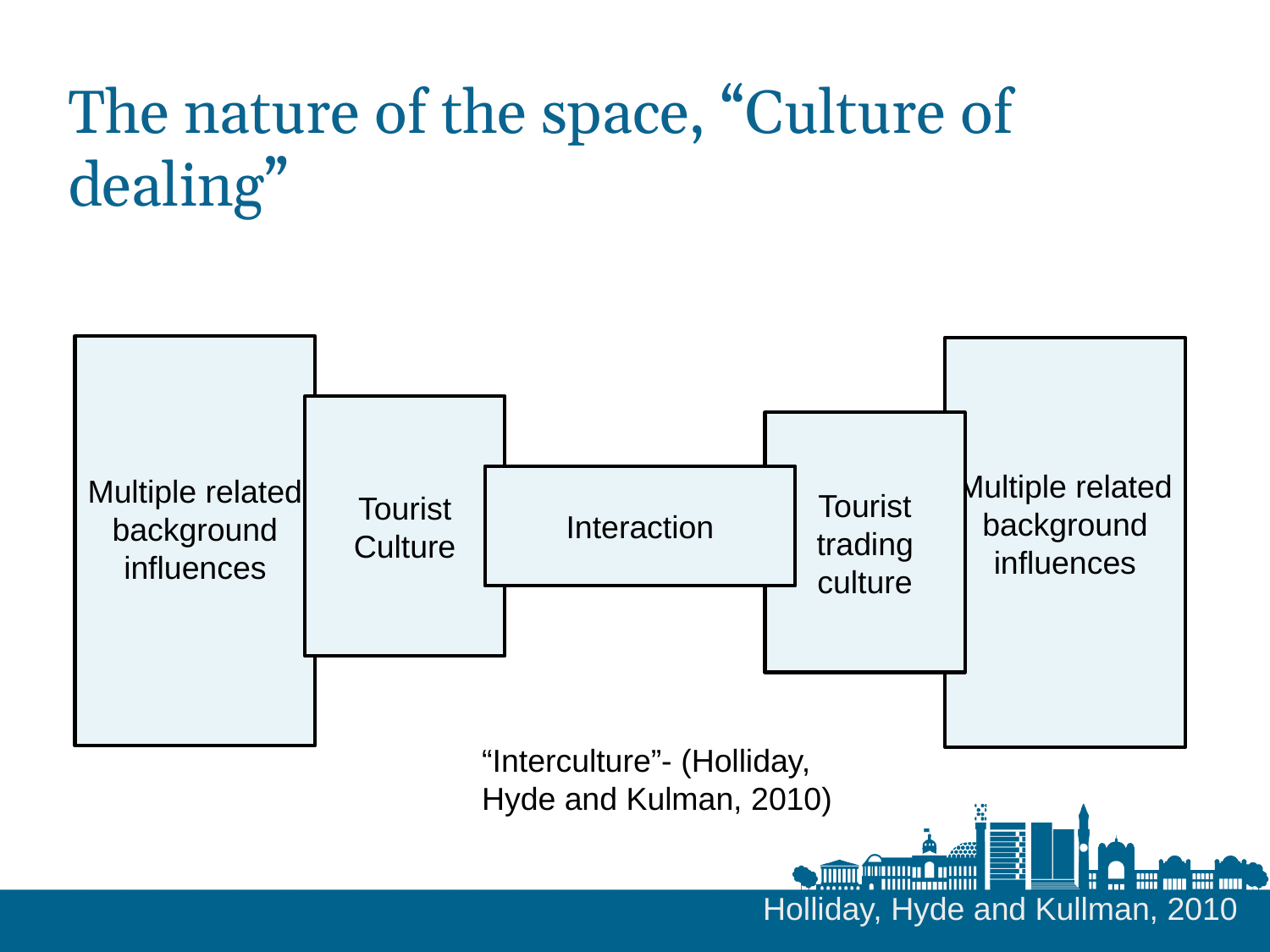

# The nature of the space, “Culture of dealing”

Multiple related background influences

Multiple related background influences

Tourist Culture
Tourist trading culture
Interaction
“Interculture”- (Holliday, Hyde and Kulman, 2010)
Holliday, Hyde and Kullman, 2010